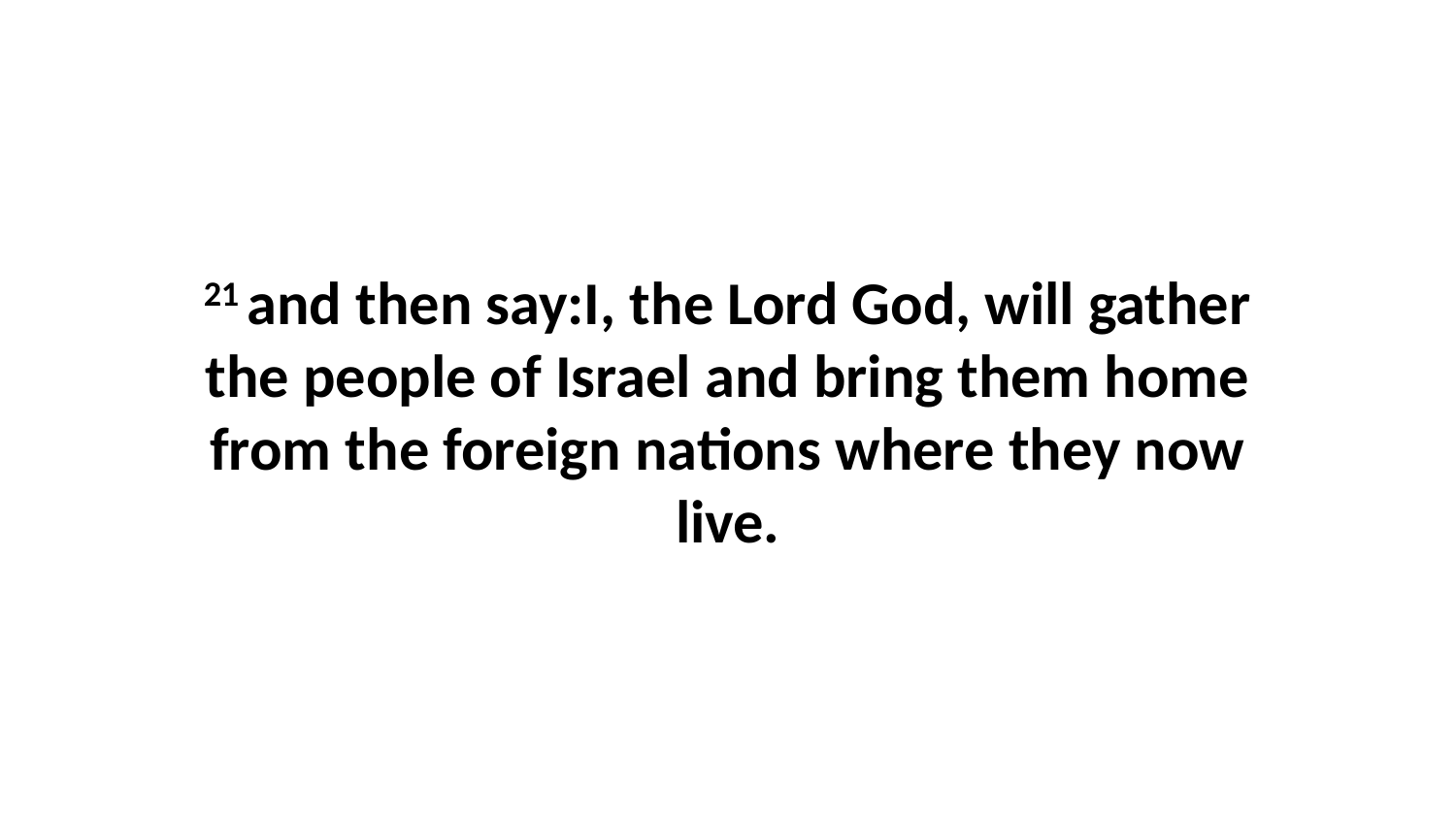

21 and then say:I, the Lord God, will gather the people of Israel and bring them home from the foreign nations where they now live.